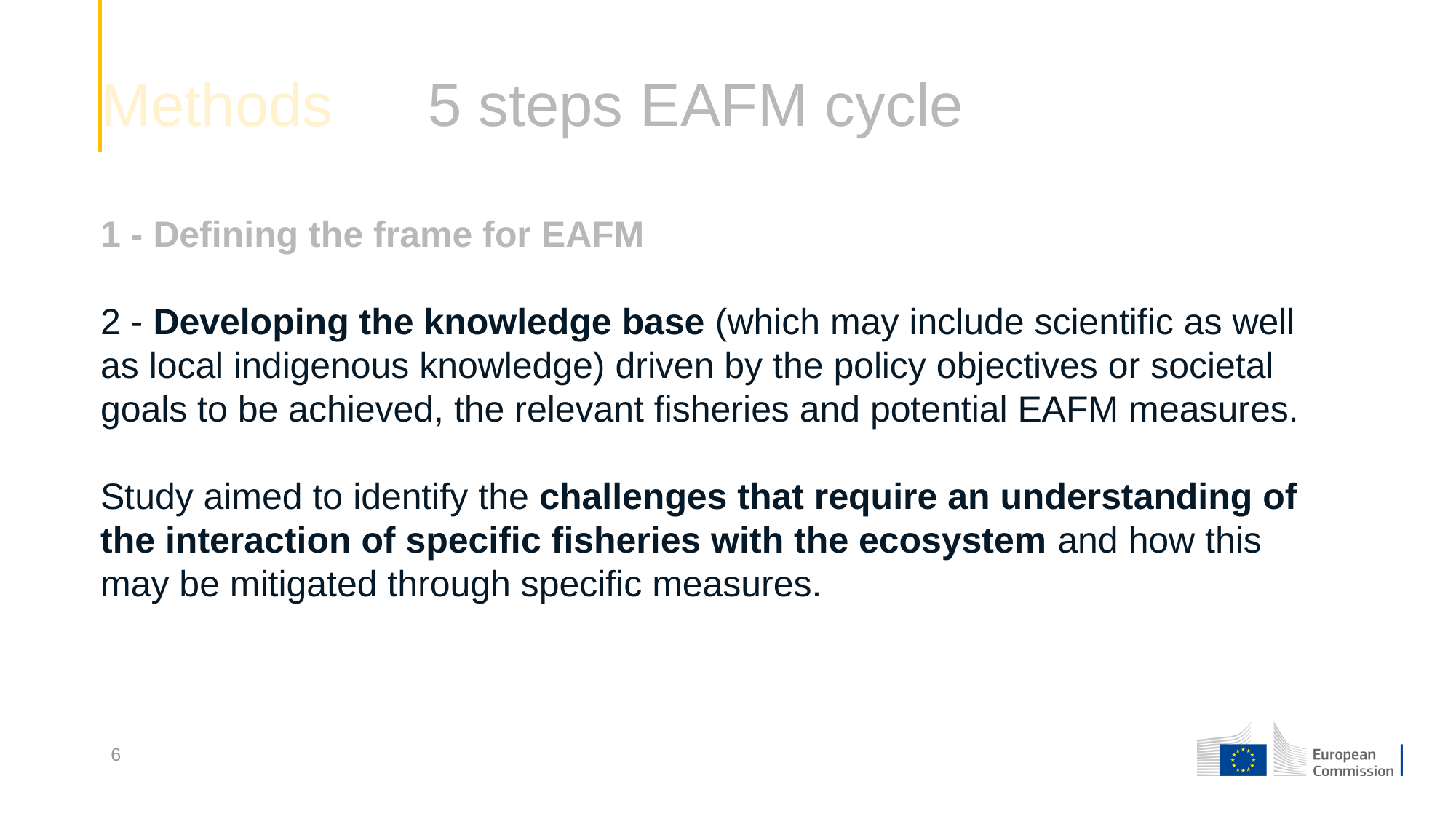

Methods	5 steps EAFM cycle

1 - Defining the frame for EAFM

2 - Developing the knowledge base (which may include scientific as well as local indigenous knowledge) driven by the policy objectives or societal goals to be achieved, the relevant fisheries and potential EAFM measures.

Study aimed to identify the challenges that require an understanding of the interaction of specific fisheries with the ecosystem and how this may be mitigated through specific measures.

6